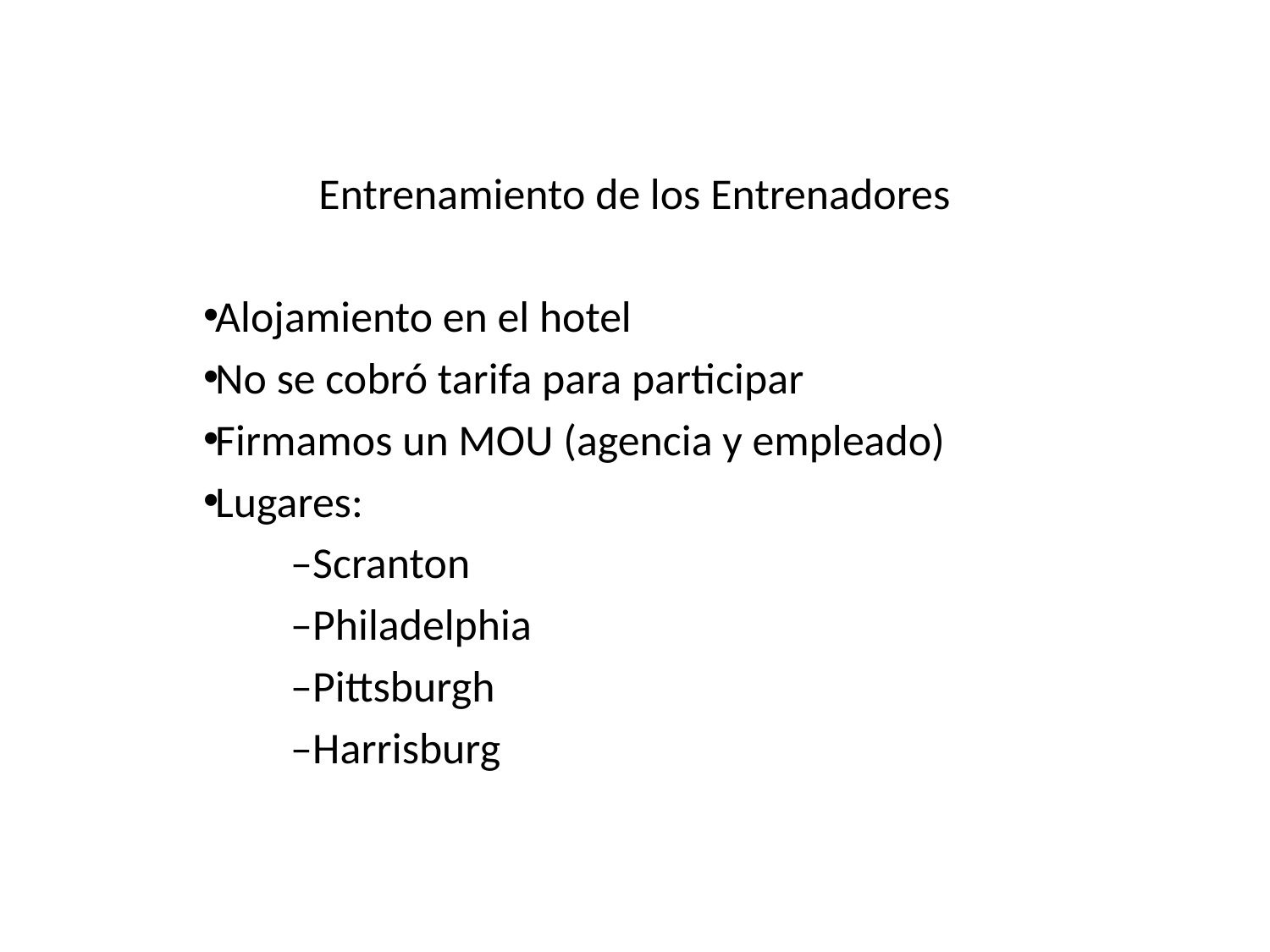

Entrenamiento de los Entrenadores

Alojamiento en el hotel
No se cobró tarifa para participar
Firmamos un MOU (agencia y empleado)
Lugares:
–Scranton
–Philadelphia
–Pittsburgh
–Harrisburg